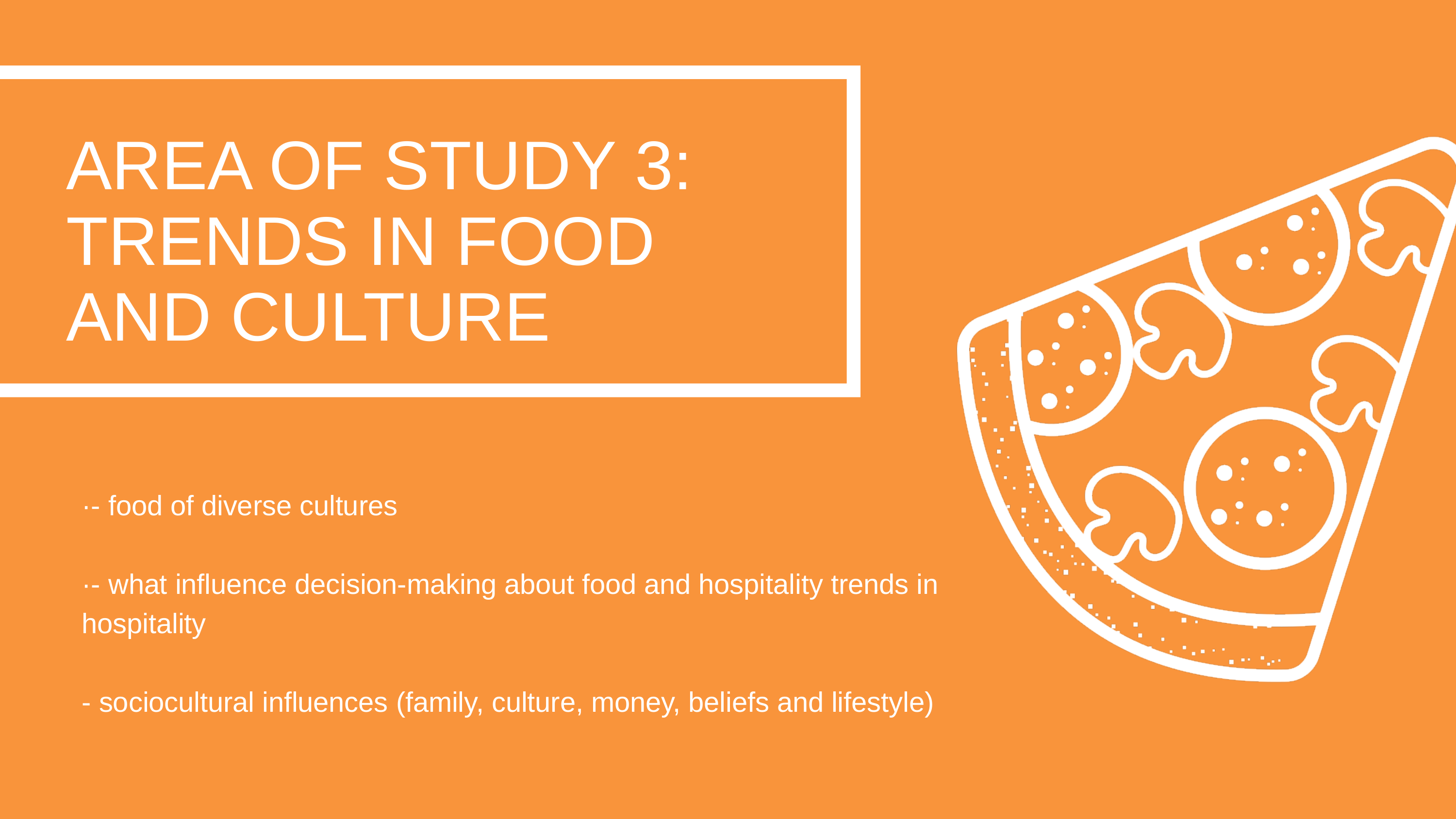

AREA OF STUDY 3: TRENDS IN FOOD AND CULTURE

·- food of diverse cultures

·- what influence decision-making about food and hospitality trends in hospitality

- sociocultural influences (family, culture, money, beliefs and lifestyle)